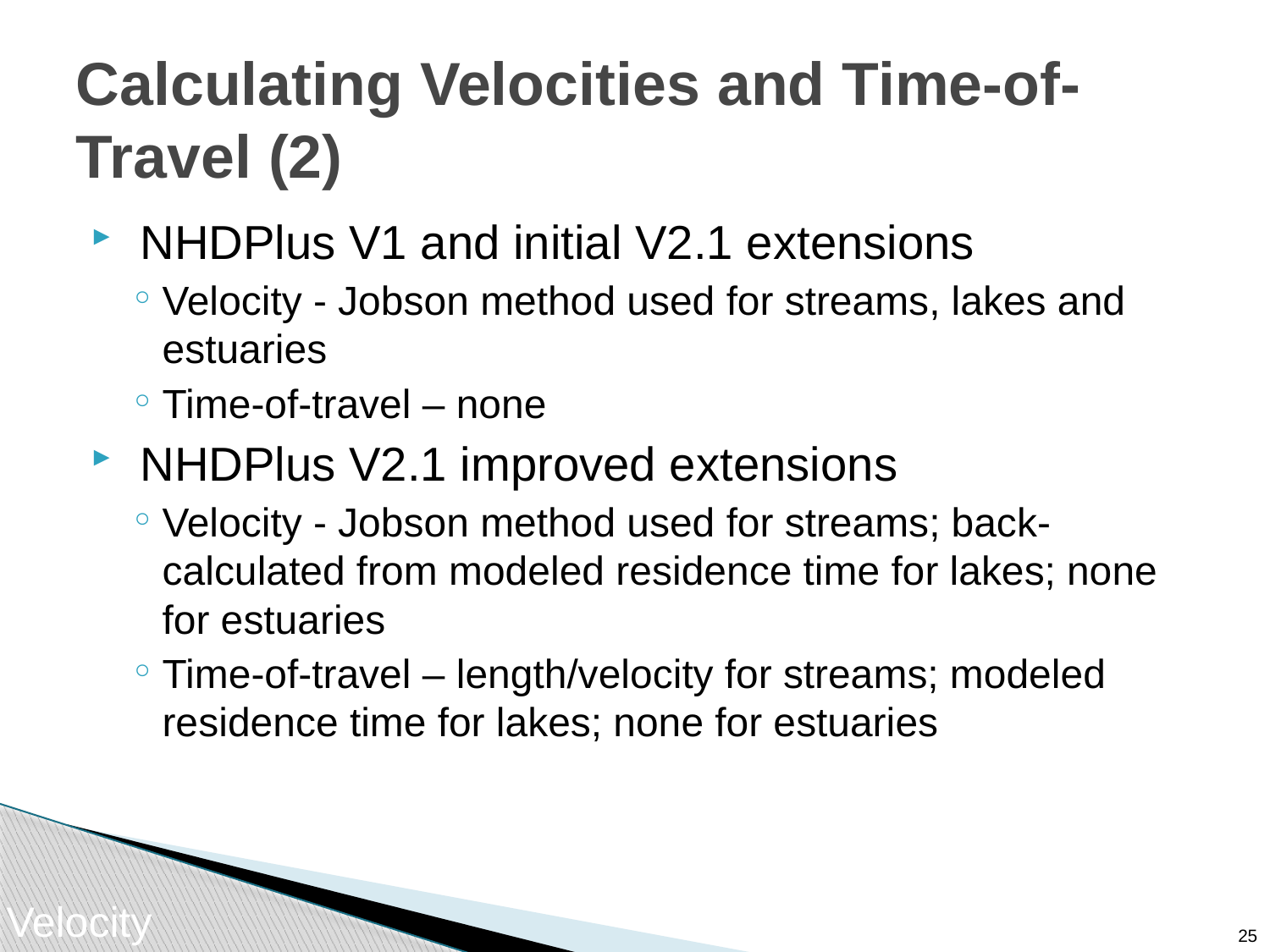

# Calculating Velocities and Time-of-Travel (2)
 NHDPlus V1 and initial V2.1 extensions
Velocity - Jobson method used for streams, lakes and estuaries
Time-of-travel – none
 NHDPlus V2.1 improved extensions
Velocity - Jobson method used for streams; back-calculated from modeled residence time for lakes; none for estuaries
Time-of-travel – length/velocity for streams; modeled residence time for lakes; none for estuaries
Velocity
25